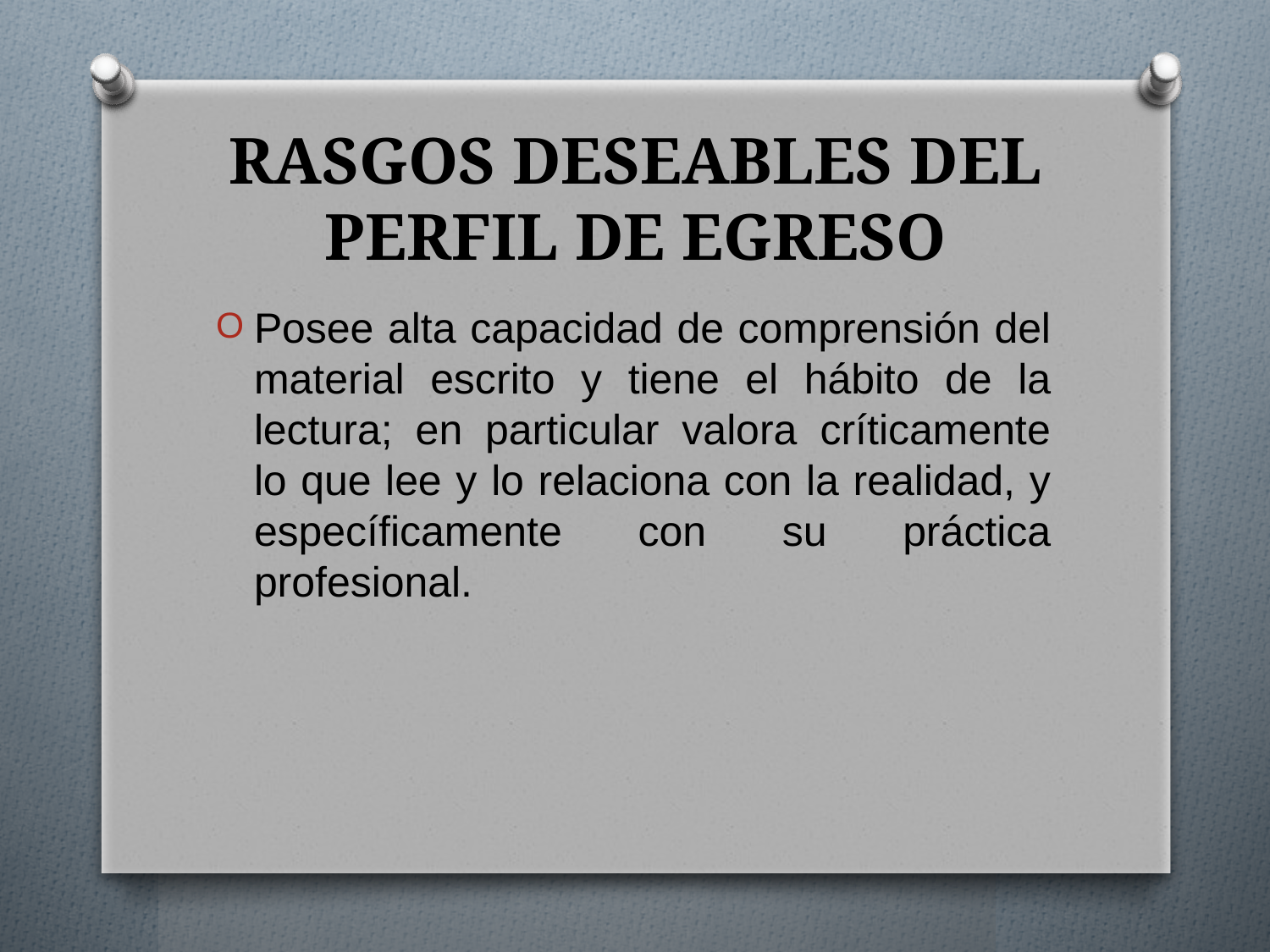

# RASGOS DESEABLES DEL PERFIL DE EGRESO
Posee alta capacidad de comprensión del material escrito y tiene el hábito de la lectura; en particular valora críticamente lo que lee y lo relaciona con la realidad, y específicamente con su práctica profesional.